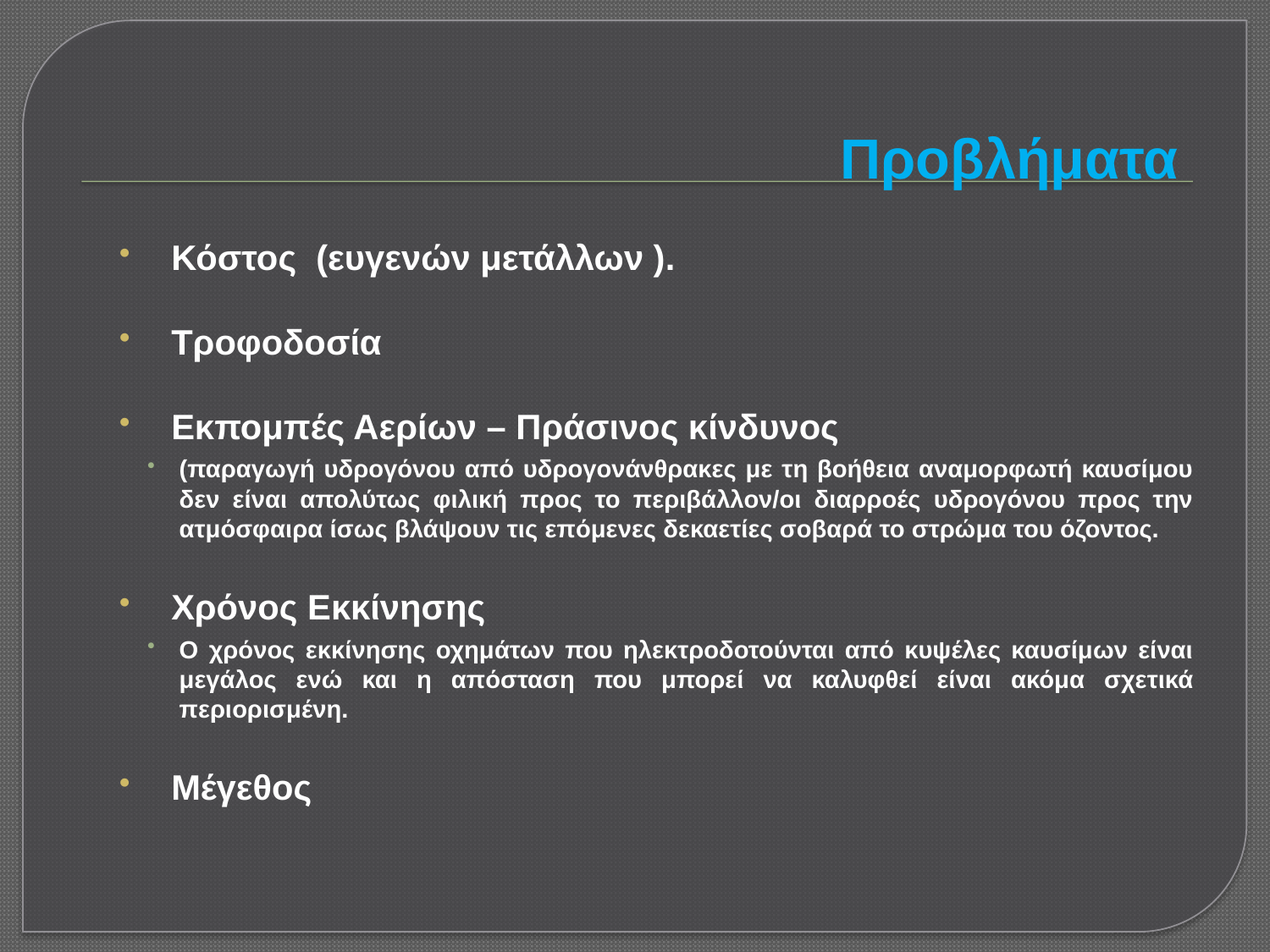

# Προβλήματα
Κόστος  (ευγενών μετάλλων ).

Τροφοδοσία

Εκπομπές Αερίων – Πράσινος κίνδυνος
(παραγωγή υδρογόνου από υδρογονάνθρακες με τη βοήθεια αναμορφωτή καυσίμου δεν είναι απολύτως φιλική προς το περιβάλλον/οι διαρροές υδρογόνου προς την ατμόσφαιρα ίσως βλάψουν τις επόμενες δεκαετίες σοβαρά το στρώμα του όζοντος.

Χρόνος Εκκίνησης
Ο χρόνος εκκίνησης οχημάτων που ηλεκτροδοτούνται από κυψέλες καυσίμων είναι μεγάλος ενώ και η απόσταση που μπορεί να καλυφθεί είναι ακόμα σχετικά περιορισμένη.

Μέγεθος